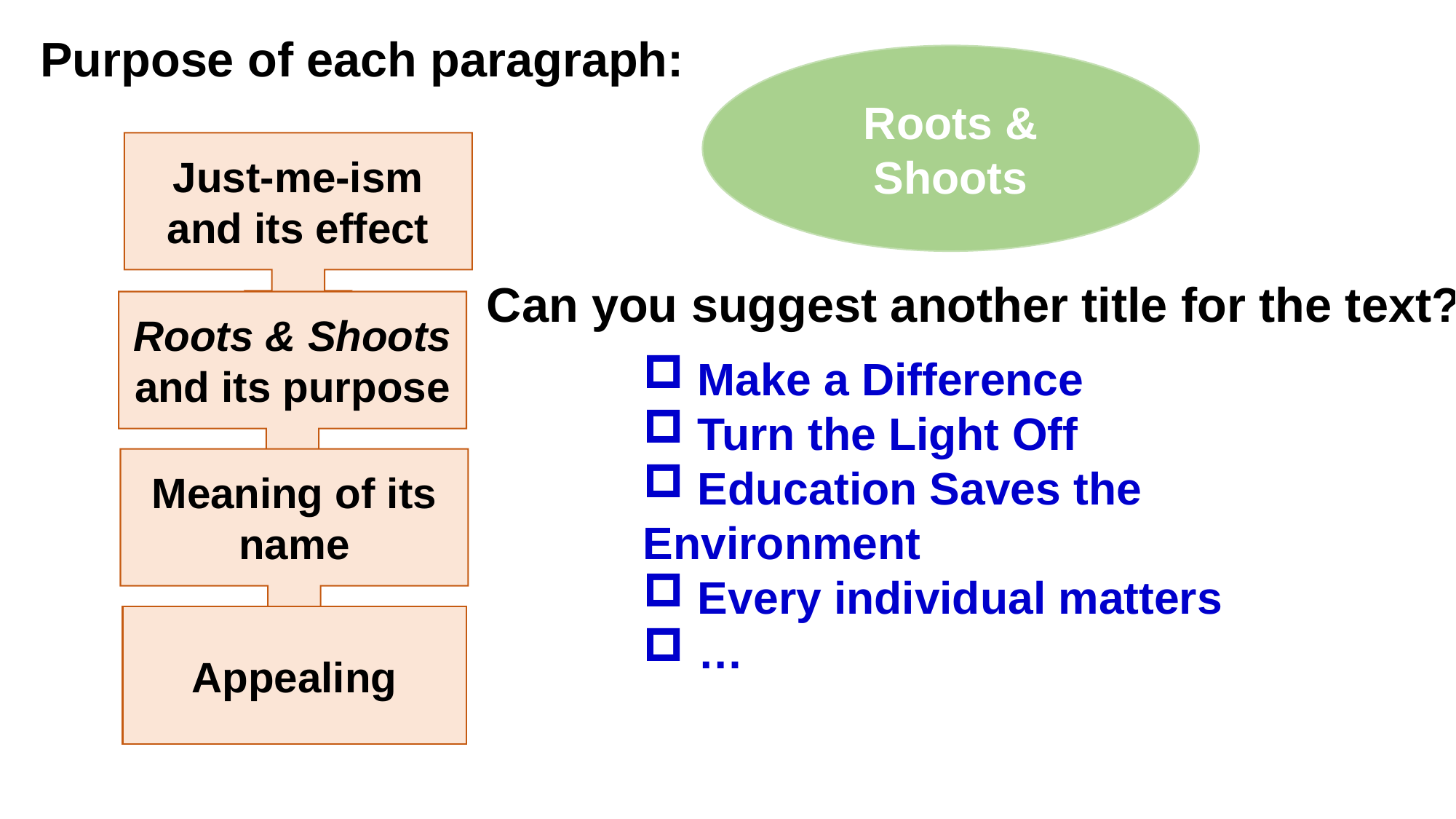

Purpose of each paragraph:
Roots & Shoots
Just-me-ism and its effect
Can you suggest another title for the text?

Roots & Shoots and its purpose
 Make a Difference
 Turn the Light Off
 Education Saves the Environment
 Every individual matters
 …
Meaning of its name
Appealing